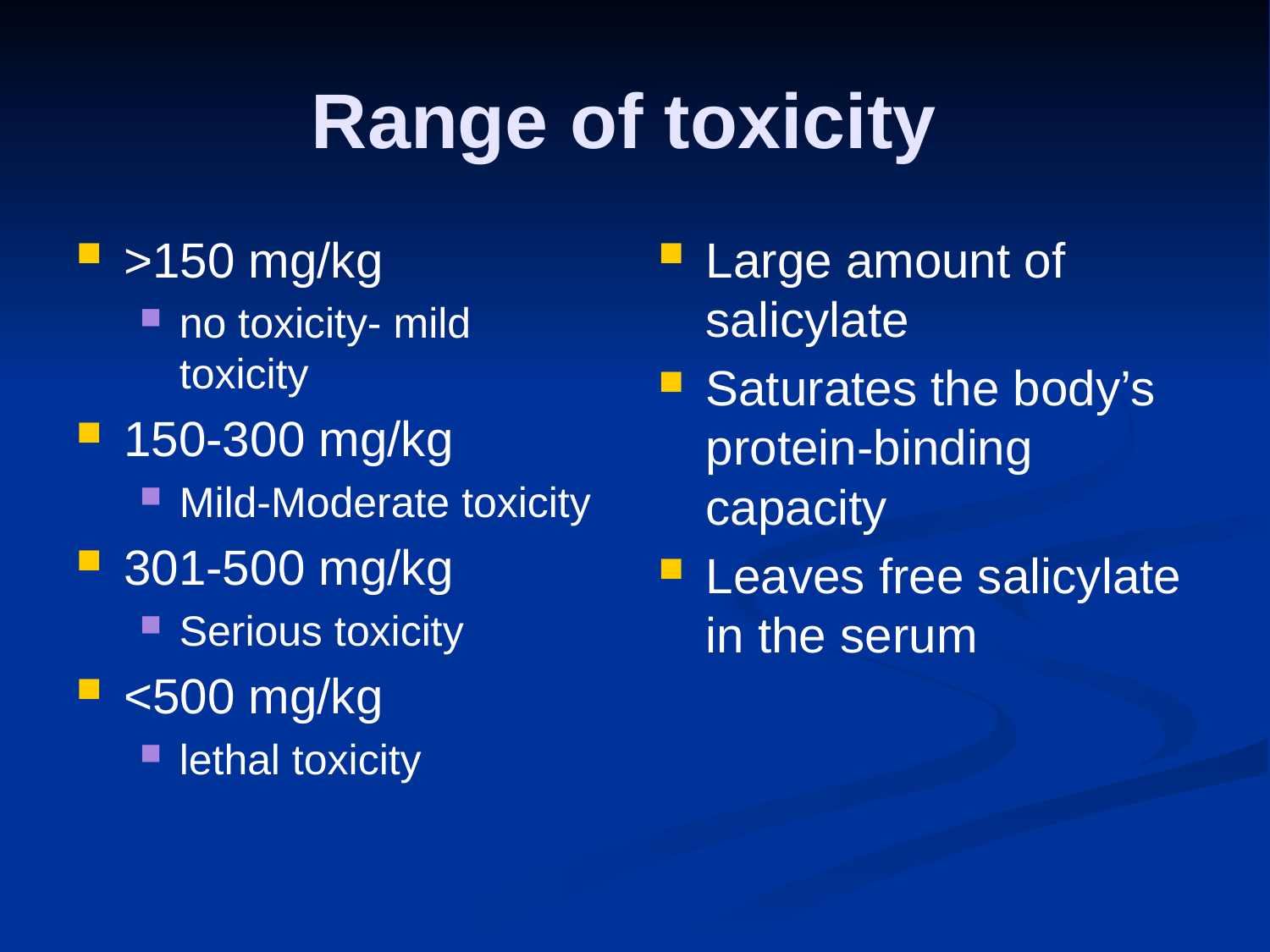

# Range of toxicity
>150 mg/kg
no toxicity- mild toxicity
150-300 mg/kg
Mild-Moderate toxicity
301-500 mg/kg
Serious toxicity
<500 mg/kg
lethal toxicity

Large amount of salicylate
Saturates the body’s protein-binding capacity
Leaves free salicylate in the serum